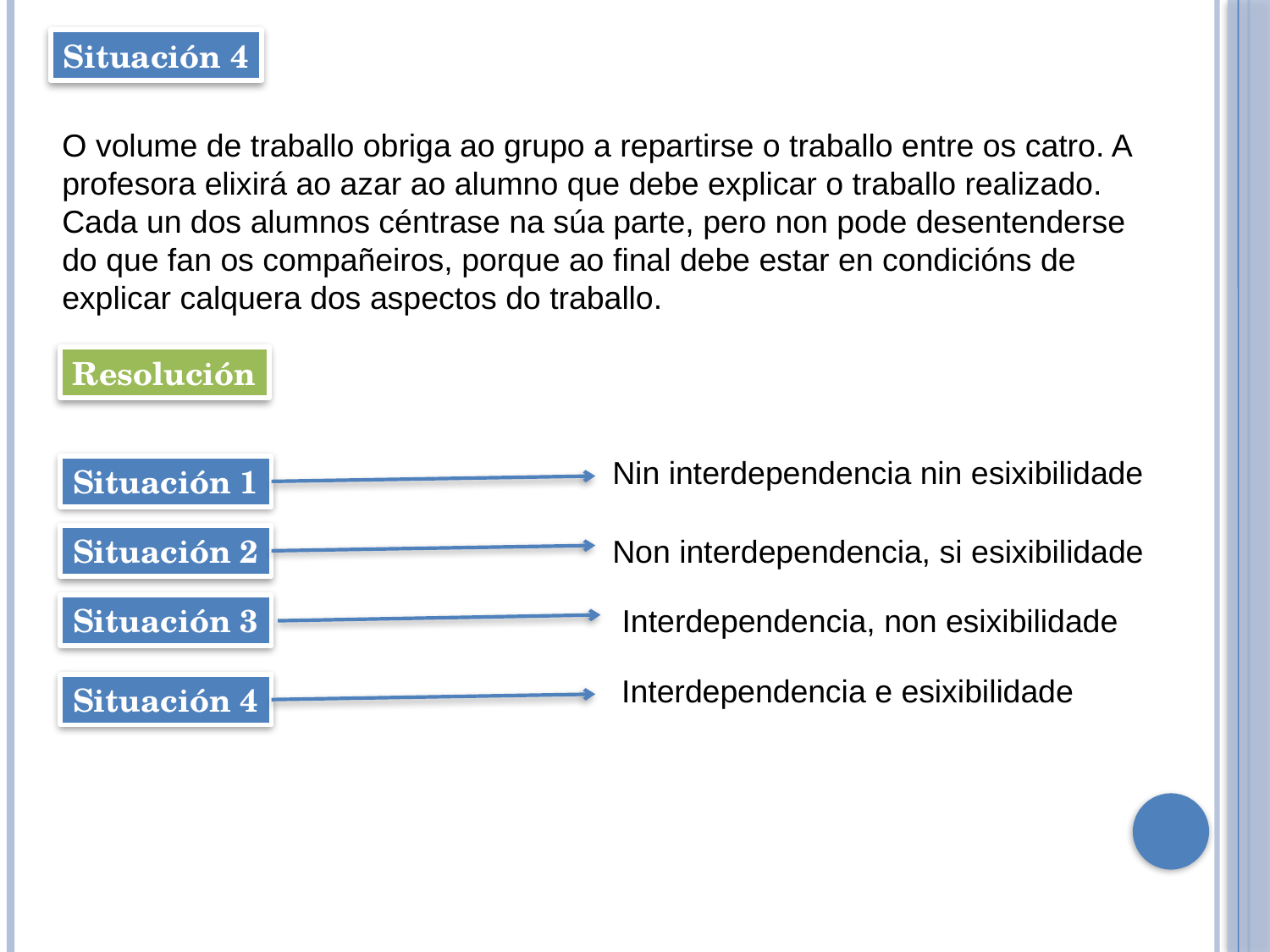

Situación 4
O volume de traballo obriga ao grupo a repartirse o traballo entre os catro. A profesora elixirá ao azar ao alumno que debe explicar o traballo realizado. Cada un dos alumnos céntrase na súa parte, pero non pode desentenderse do que fan os compañeiros, porque ao final debe estar en condicións de explicar calquera dos aspectos do traballo.
Resolución
Nin interdependencia nin esixibilidade
Situación 1
Situación 2
Situación 3
Situación 4
Non interdependencia, si esixibilidade
Interdependencia, non esixibilidade
Interdependencia e esixibilidade